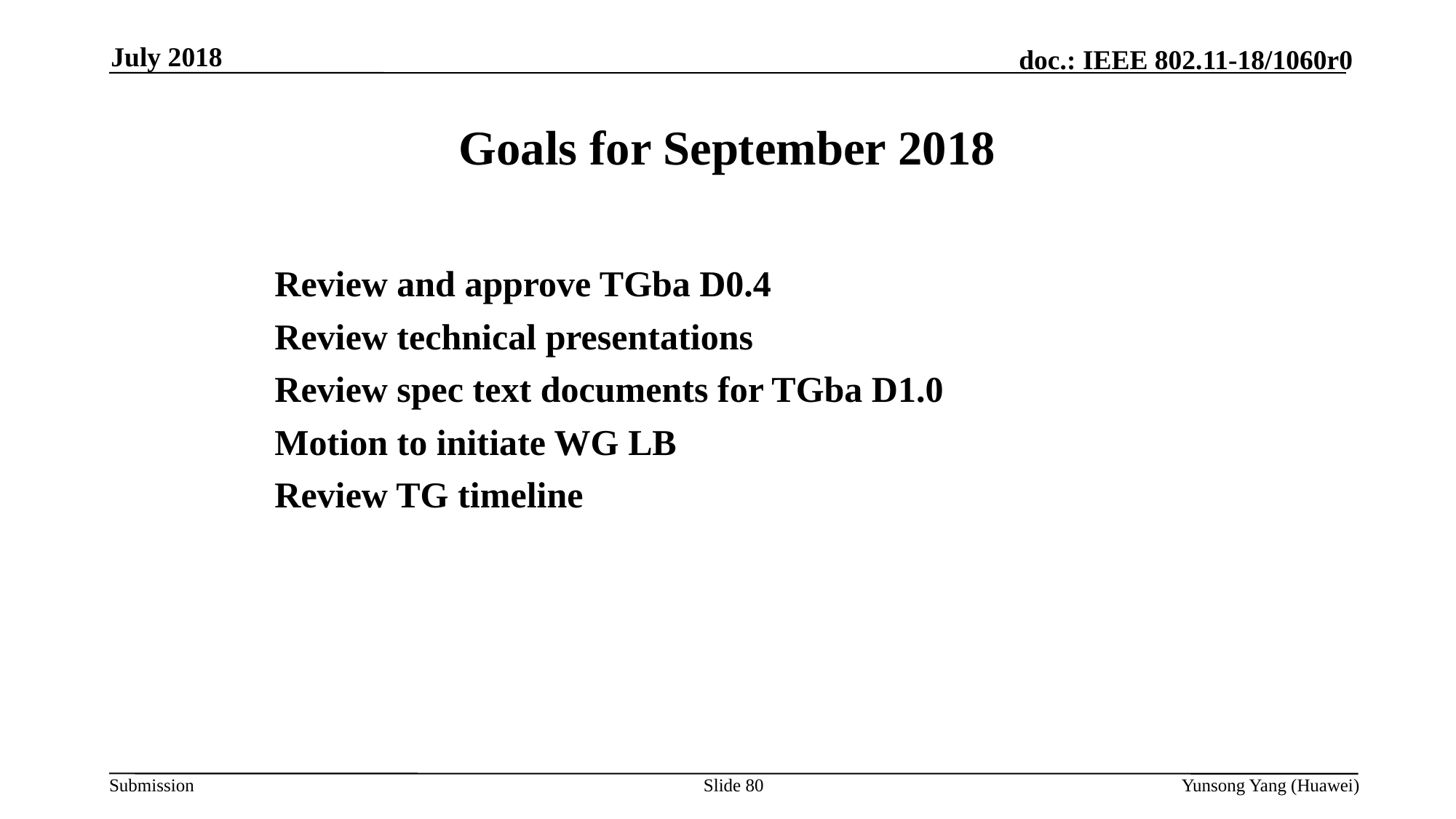

July 2018
# Goals for September 2018
Review and approve TGba D0.4
Review technical presentations
Review spec text documents for TGba D1.0
Motion to initiate WG LB
Review TG timeline

Slide 80
Yunsong Yang (Huawei)